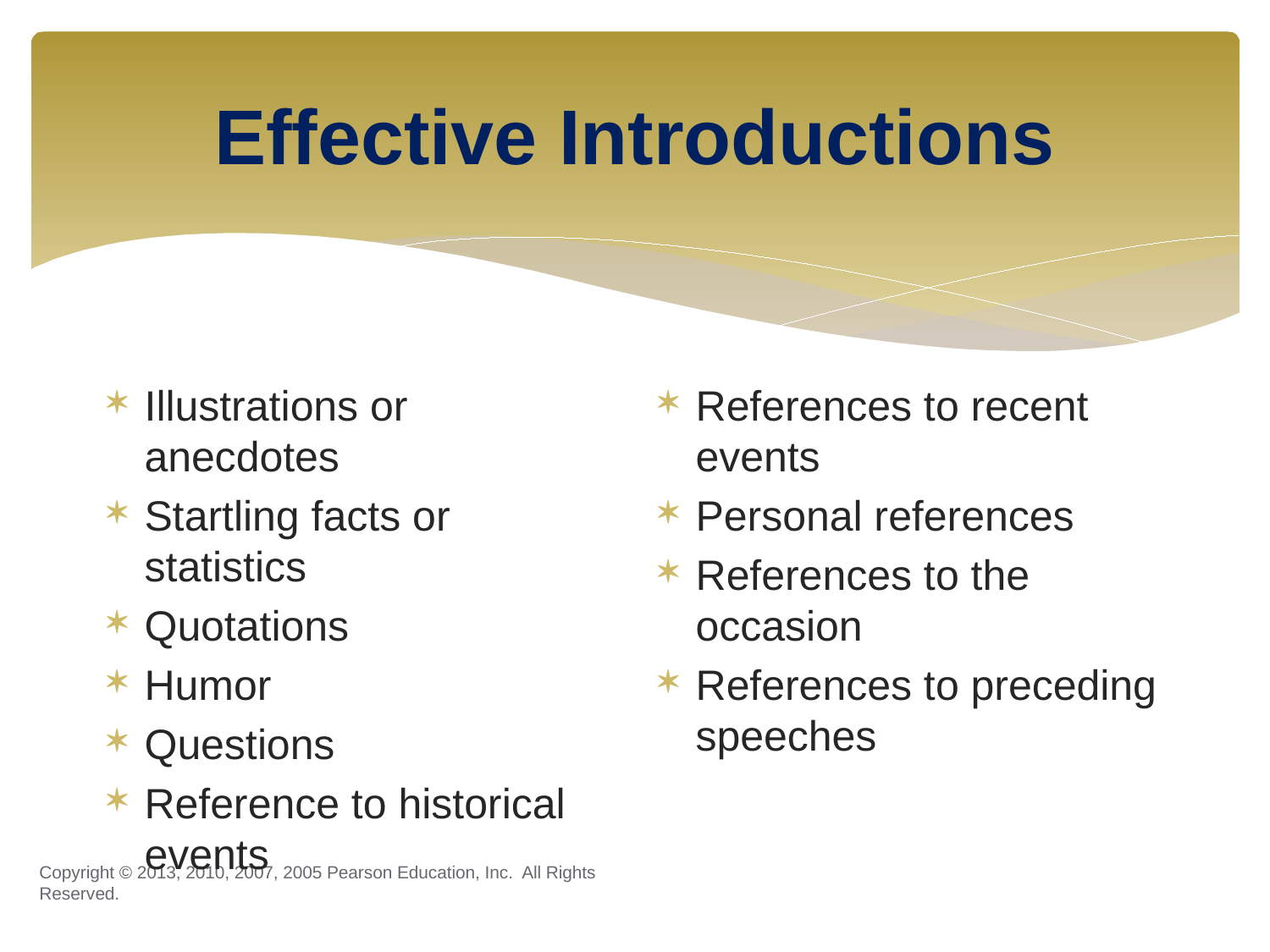

# Effective Introductions
Illustrations or anecdotes
Startling facts or statistics
Quotations
Humor
Questions
Reference to historical events

References to recent events
Personal references
References to the occasion
References to preceding speeches